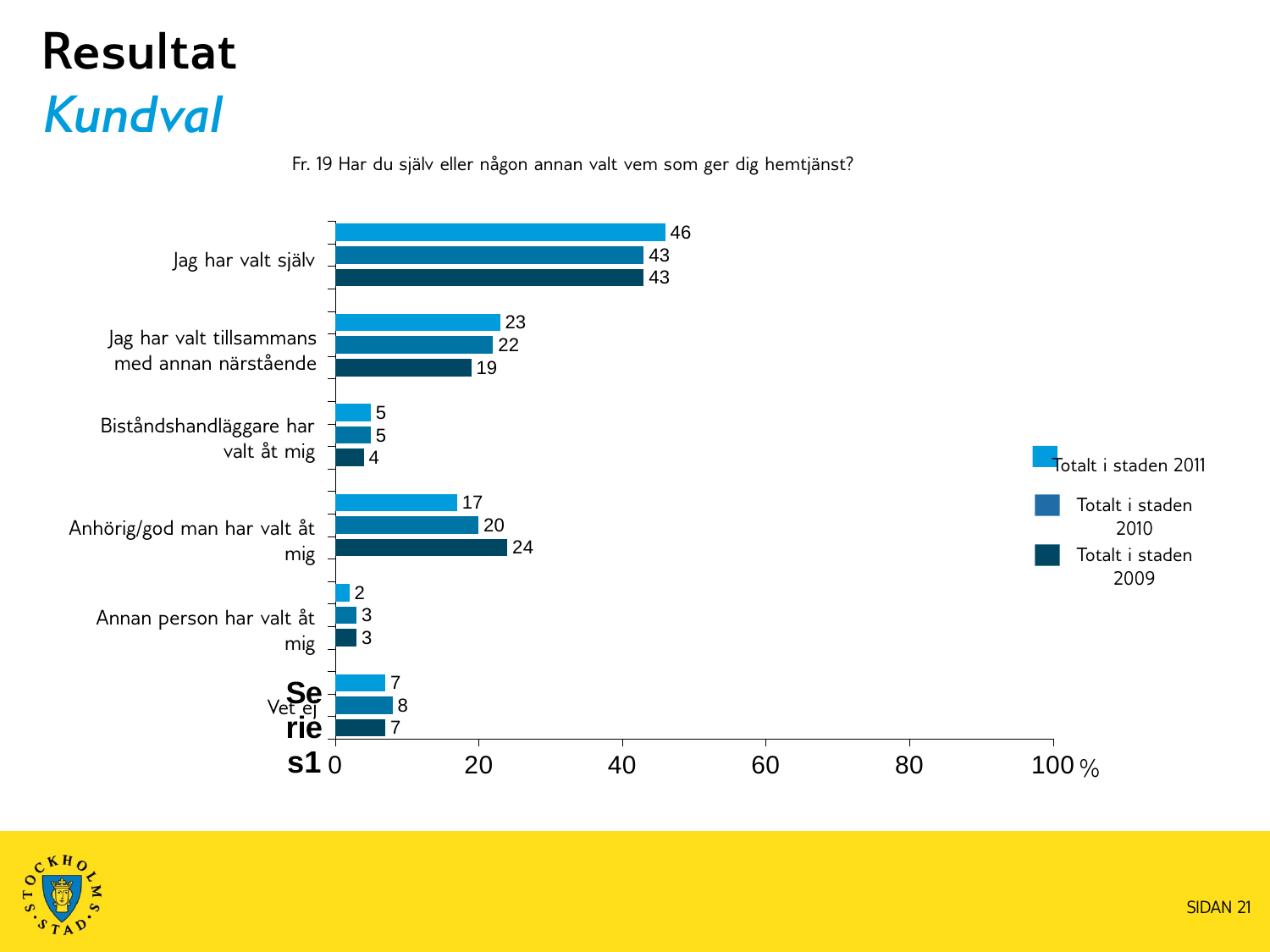

Resultat
Kundval
Fr. 19 Har du själv eller någon annan valt vem som ger dig hemtjänst?

### Chart

| Category |  |
|---|---|
|  | 7.0 |
|  | 8.0 |
|  | 7.0 |
|  | None |
|  | 3.0 |
|  | 3.0 |
|  | 2.0 |
|  | None |
|  | 24.0 |
|  | 20.0 |
|  | 17.0 |
|  | None |
|  | 4.0 |
|  | 5.0 |
|  | 5.0 |
|  | None |
|  | 19.0 |
|  | 22.0 |
|  | 23.0 |
|  | None |
|  | 43.0 |
|  | 43.0 |
|  | 46.0 |
Jag har valt själv
Jag har valt tillsammans med annan närstående
Biståndshandläggare har valt åt mig

Totalt i staden 2011
Totalt i staden
2010

Anhörig/god man har valt åt mig
Totalt i staden
2009

Annan person har valt åt mig
Vet ej
%
SIDAN 21